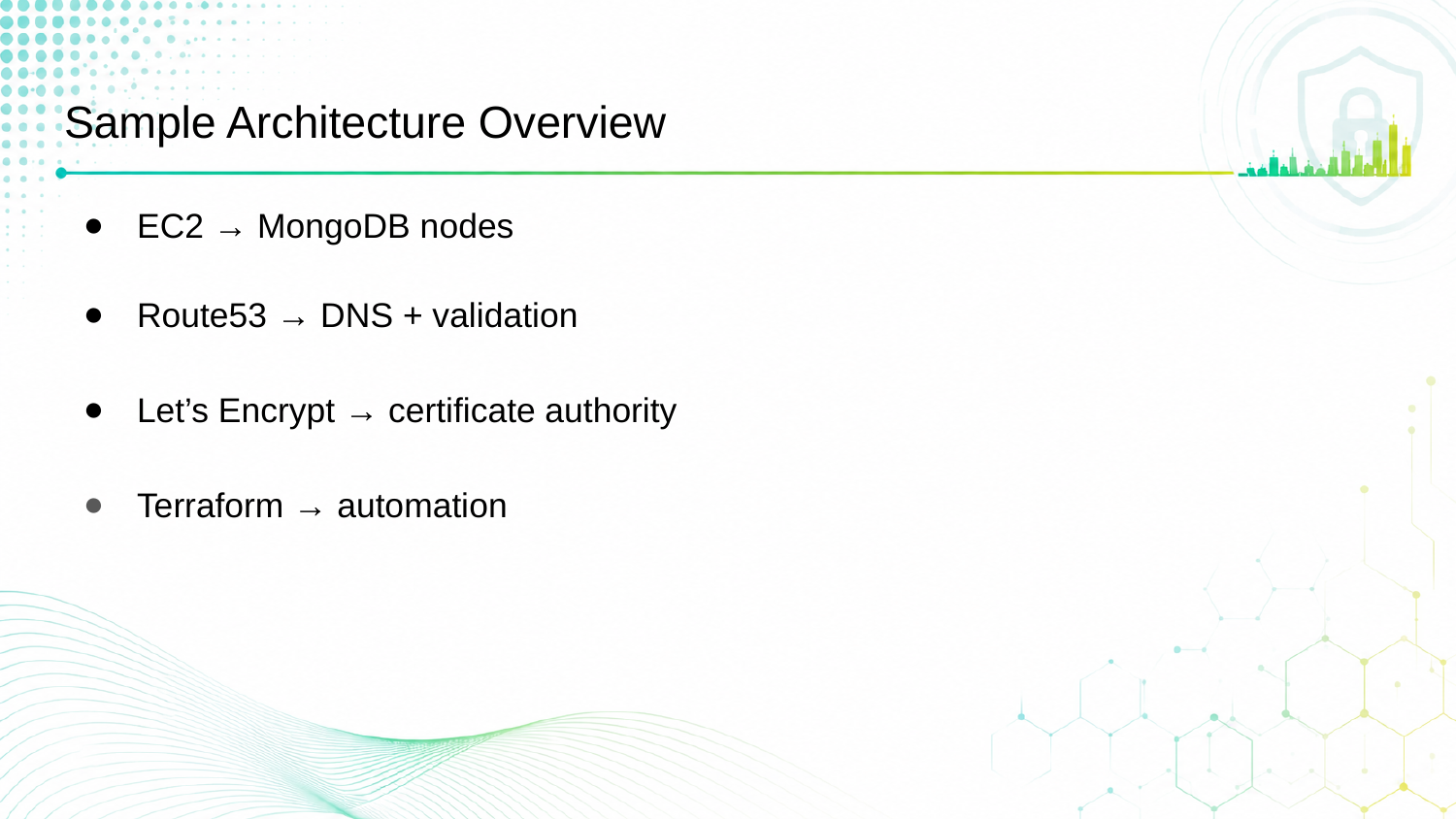

# Sample Architecture Overview

EC2 → MongoDB nodes
Route53 → DNS + validation
Let’s Encrypt → certificate authority
Terraform → automation